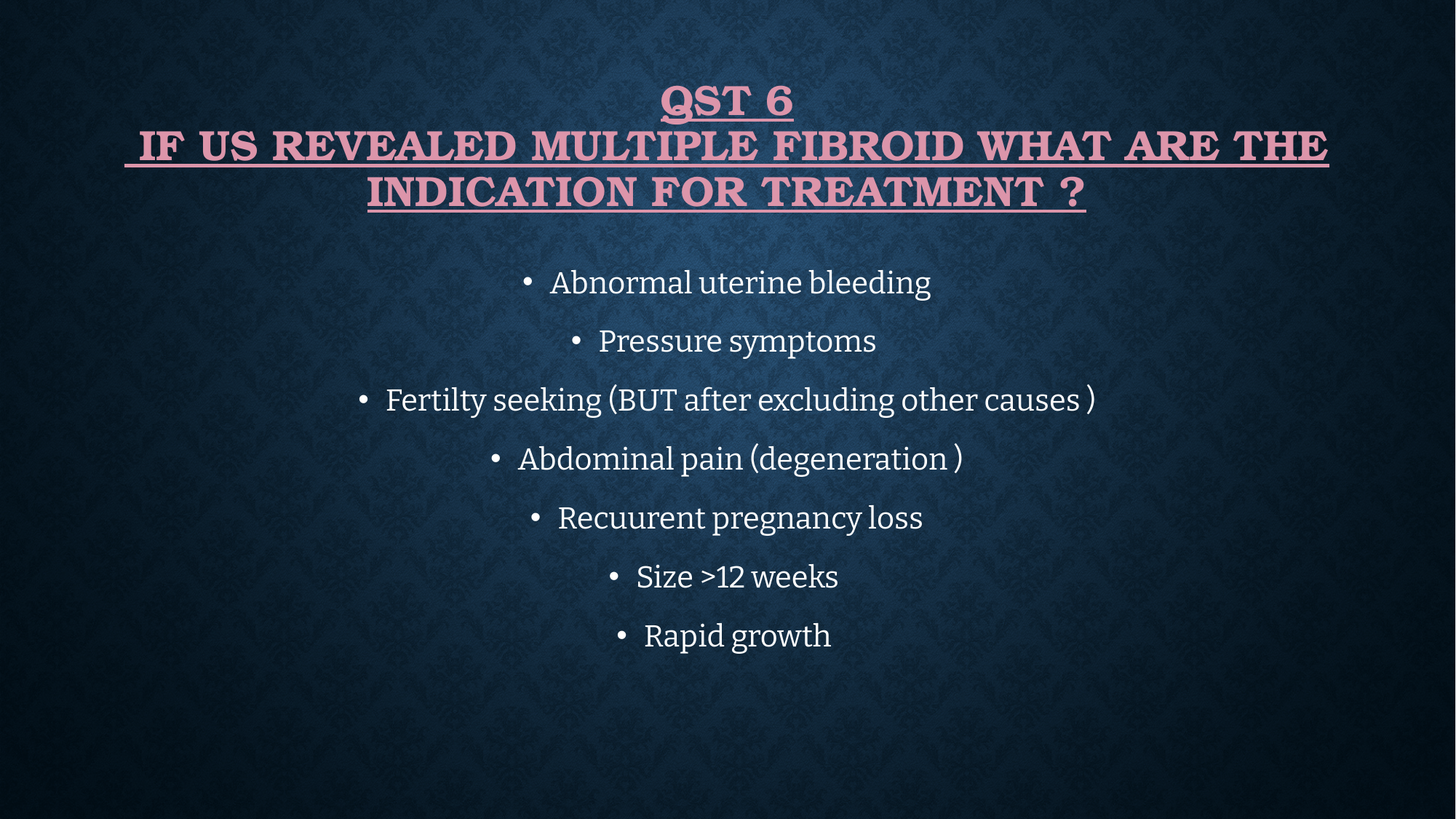

# Qst 6 If US revealed multiple fibroid what are the indication for treatment ?
Abnormal uterine bleeding
Pressure symptoms
Fertilty seeking (BUT after excluding other causes )
Abdominal pain (degeneration )
Recuurent pregnancy loss
Size >12 weeks
Rapid growth